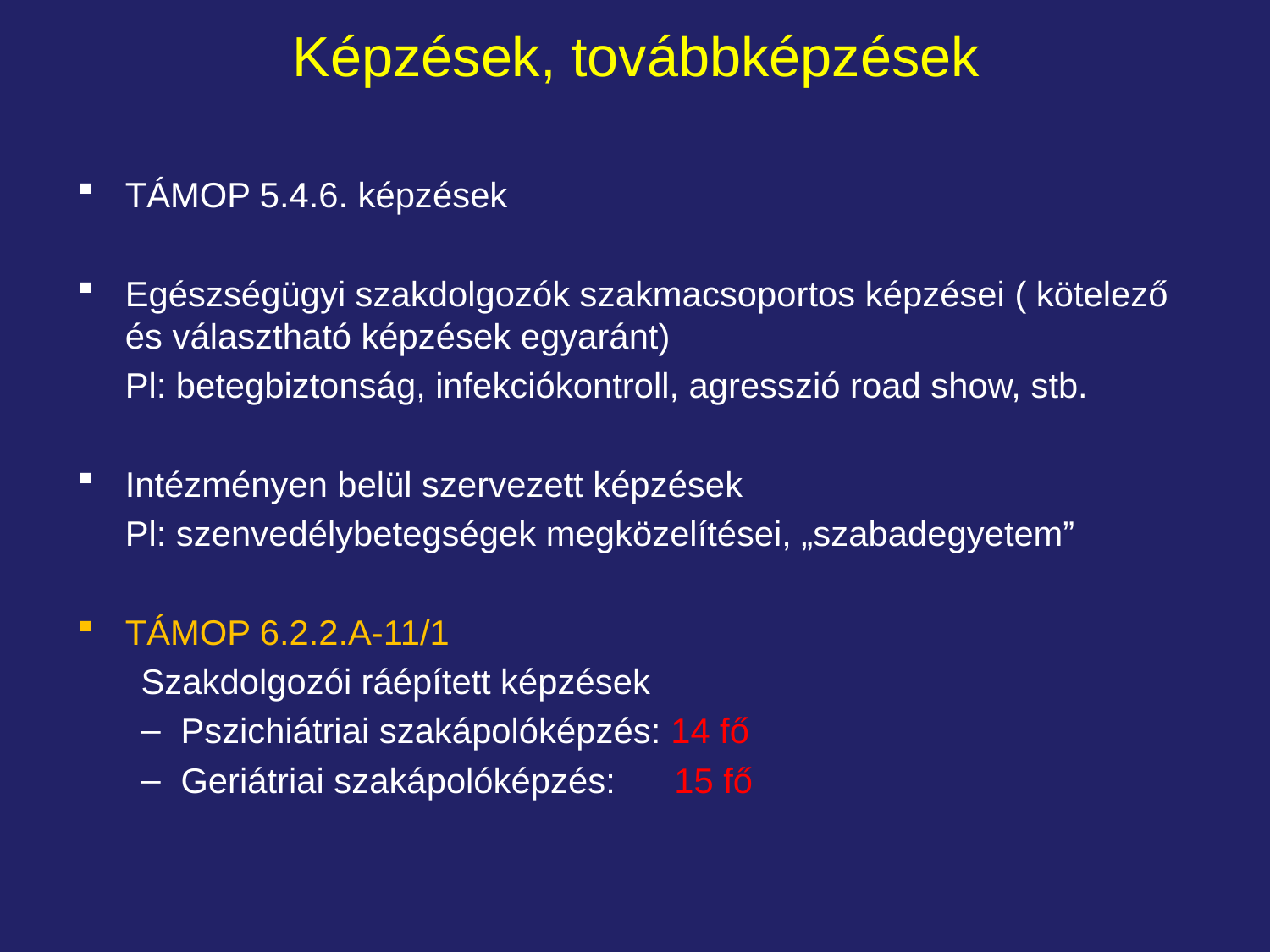

# Képzések, továbbképzések
TÁMOP 5.4.6. képzések

Egészségügyi szakdolgozók szakmacsoportos képzései ( kötelező és választható képzések egyaránt)
	Pl: betegbiztonság, infekciókontroll, agresszió road show, stb.

Intézményen belül szervezett képzések
	Pl: szenvedélybetegségek megközelítései, „szabadegyetem”

TÁMOP 6.2.2.A-11/1
Szakdolgozói ráépített képzések
Pszichiátriai szakápolóképzés: 14 fő
Geriátriai szakápolóképzés:      15 fő